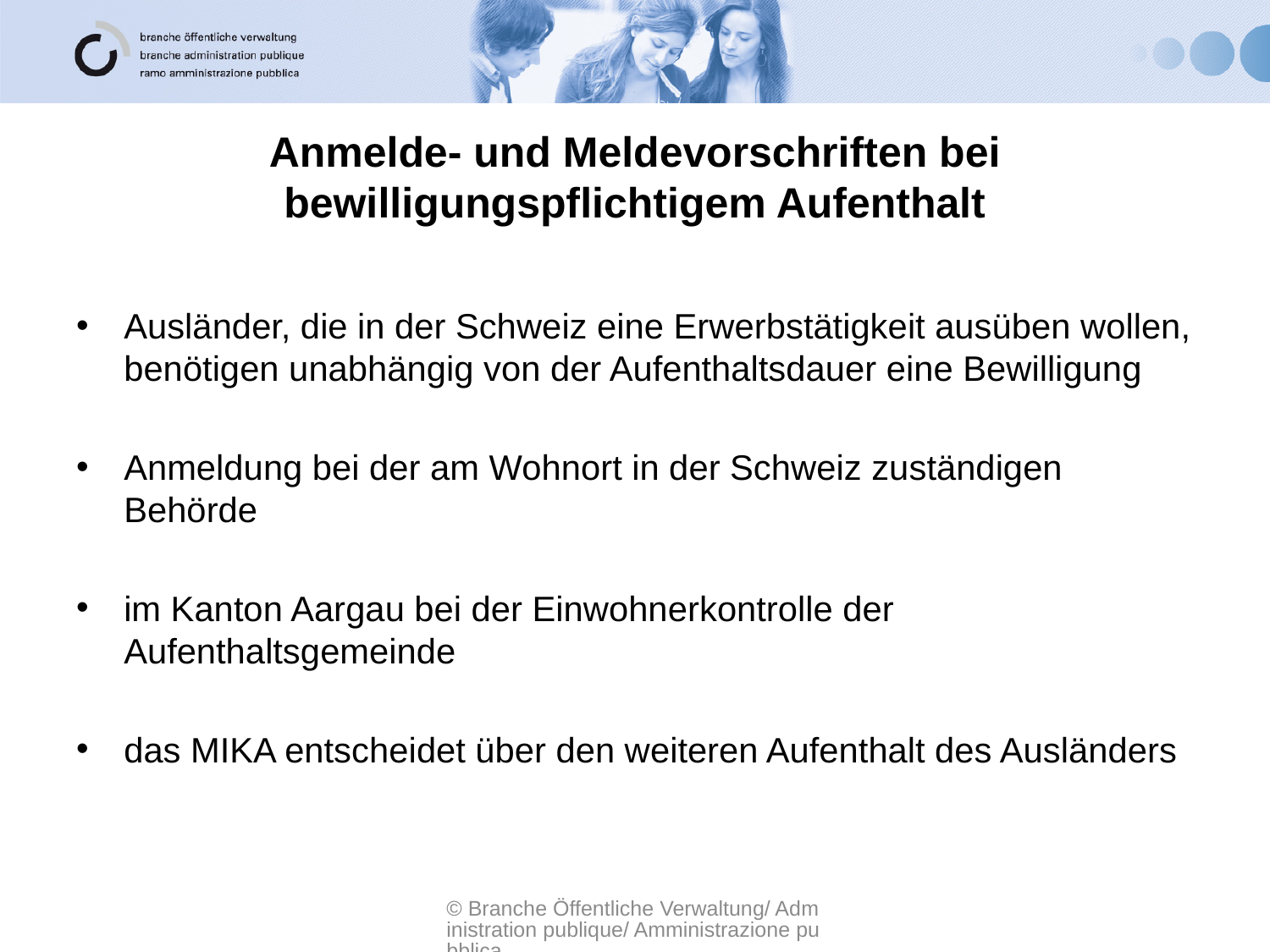

# Anmelde- und Meldevorschriften bei bewilligungspflichtigem Aufenthalt
Ausländer, die in der Schweiz eine Erwerbstätigkeit ausüben wollen, benötigen unabhängig von der Aufenthaltsdauer eine Bewilligung

Anmeldung bei der am Wohnort in der Schweiz zuständigen Behörde

im Kanton Aargau bei der Einwohnerkontrolle der Aufenthaltsgemeinde

das MIKA entscheidet über den weiteren Aufenthalt des Ausländers
© Branche Öffentliche Verwaltung/ Administration publique/ Amministrazione pubblica